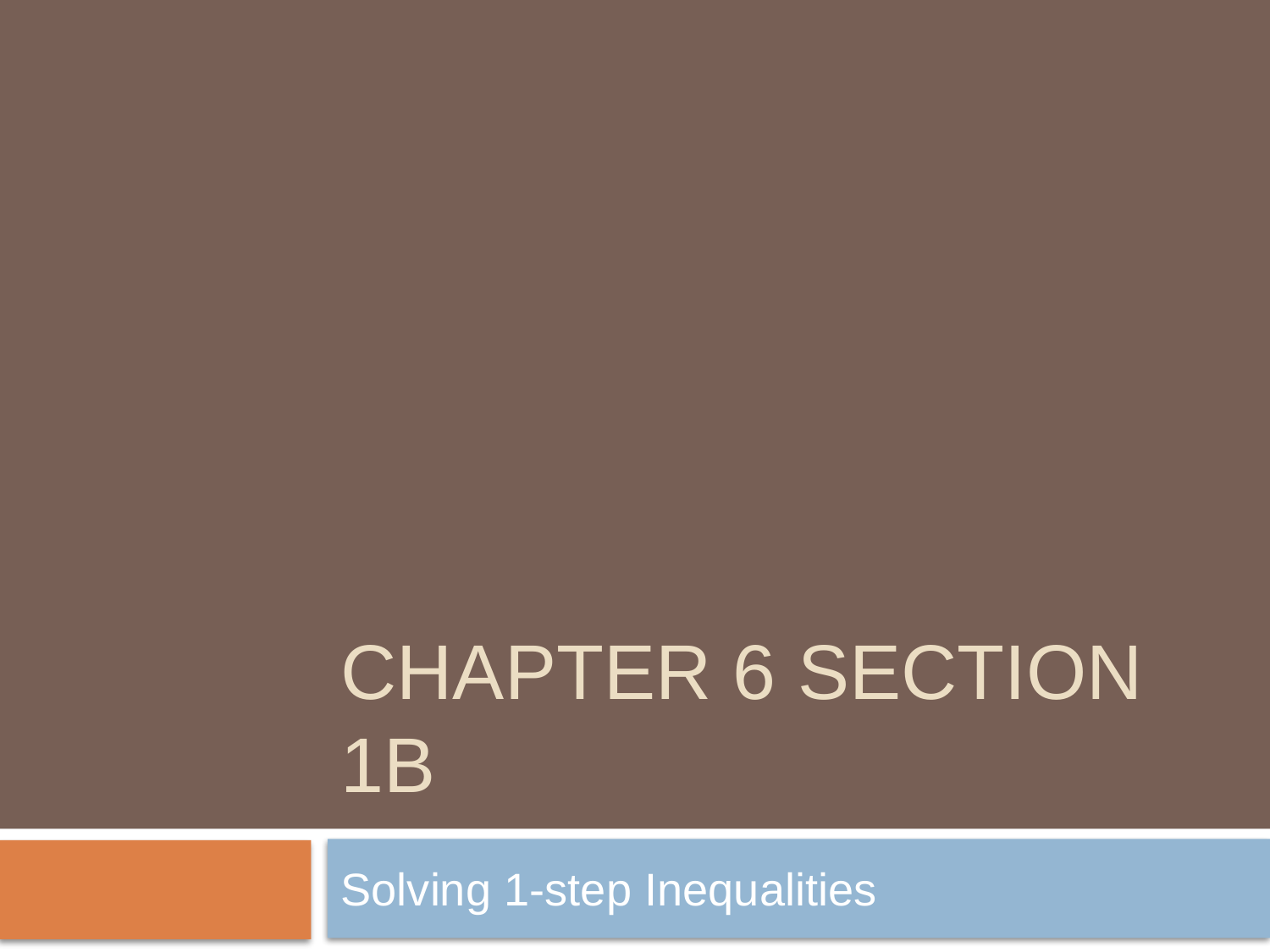

# Chapter 6 Section 1B
Solving 1-step Inequalities